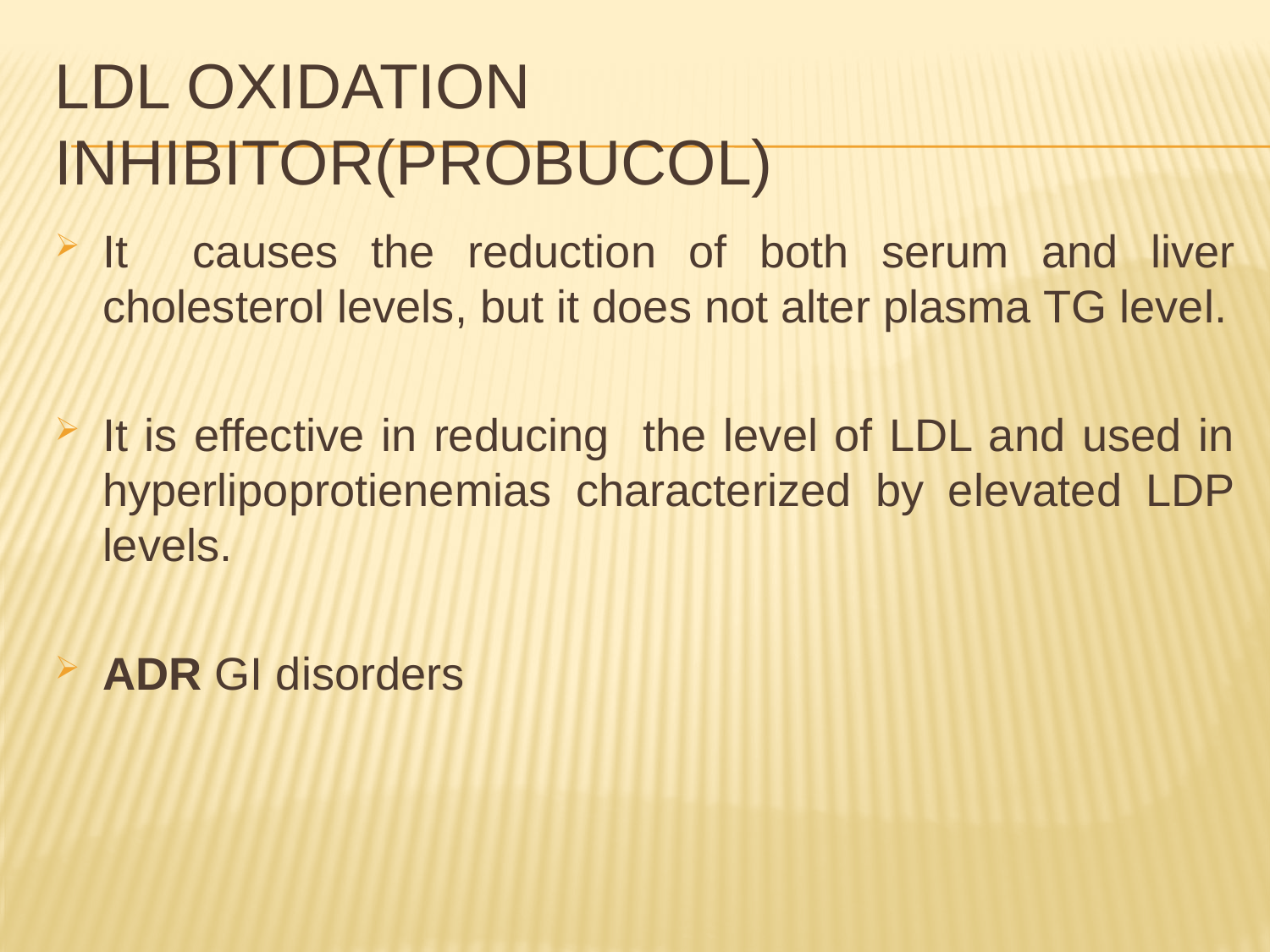

# Ldl oxidation inhibitor(probucol)
It  causes the reduction of both serum and liver cholesterol levels, but it does not alter plasma TG level.

It is effective in reducing  the level of LDL and used in hyperlipoprotienemias characterized by elevated LDP levels.

ADR GI disorders